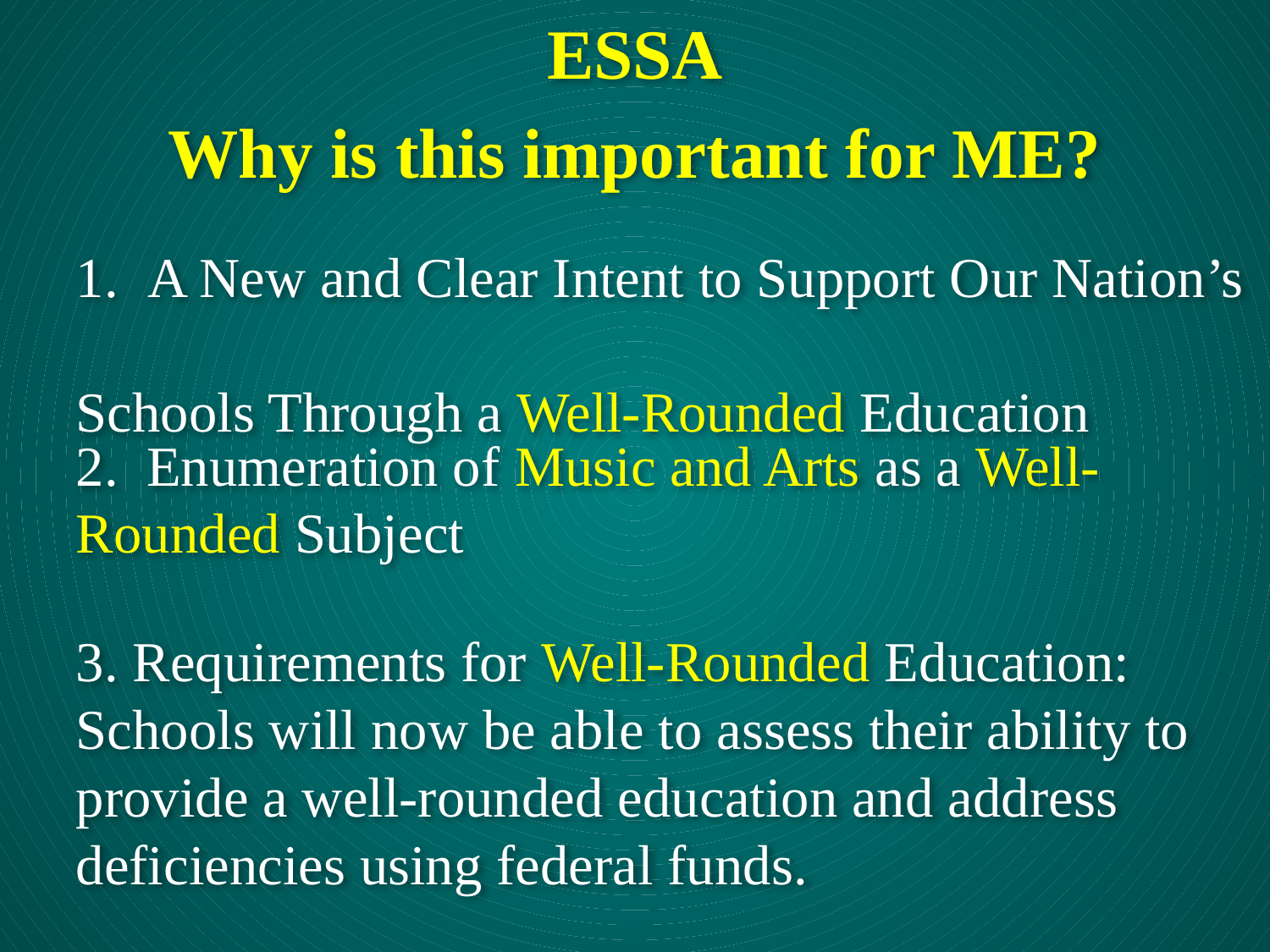

ESSA
Why is this important for ME?
A New and Clear Intent to Support Our Nation’s
Schools Through a Well-Rounded Education

2.  Enumeration of Music and Arts as a Well-Rounded Subject

3. Requirements for Well-Rounded Education: Schools will now be able to assess their ability to provide a well-rounded education and address deficiencies using federal funds.